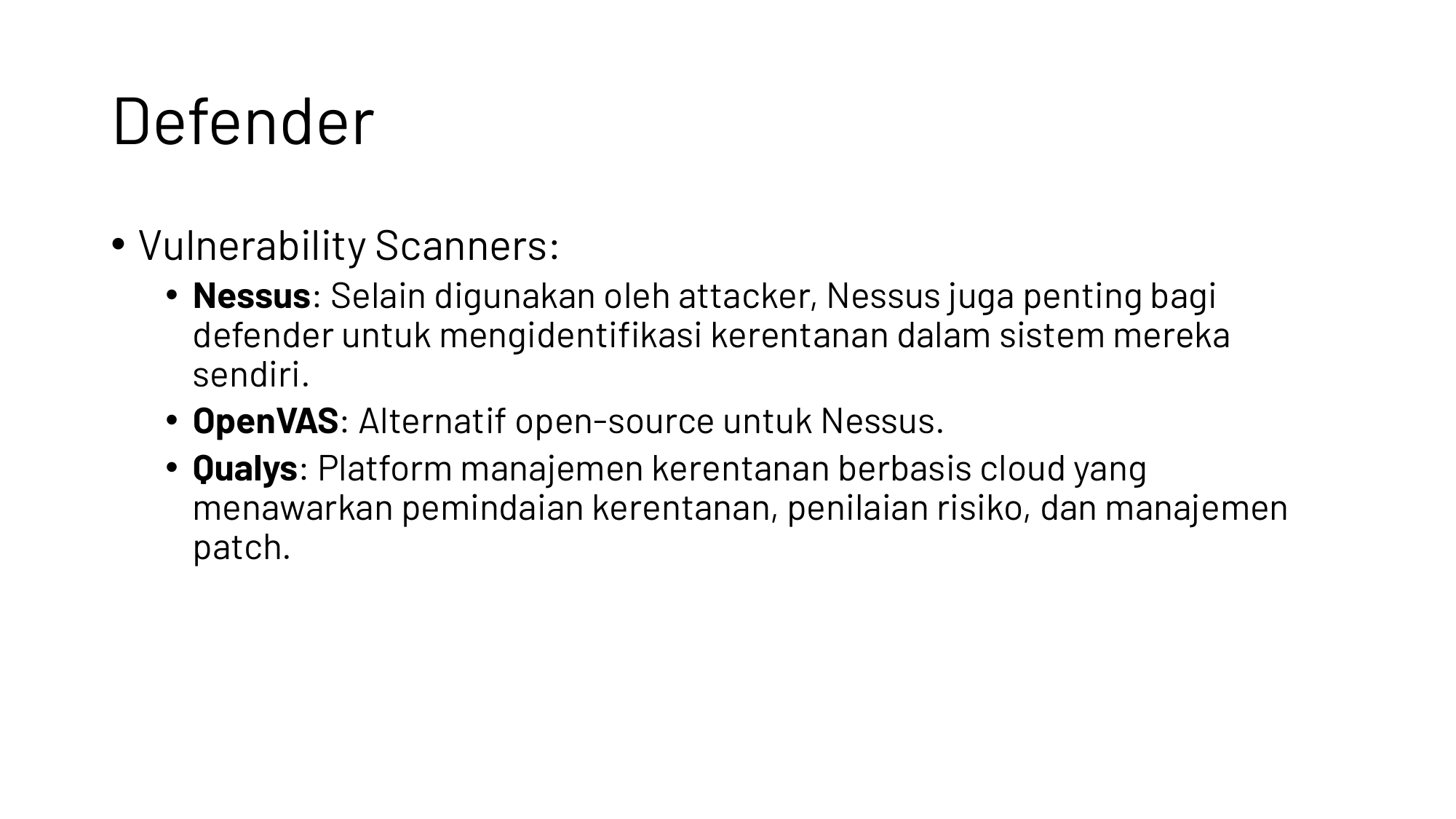

# Defender
Vulnerability Scanners:
Nessus: Selain digunakan oleh attacker, Nessus juga penting bagi defender untuk mengidentifikasi kerentanan dalam sistem mereka sendiri.
OpenVAS: Alternatif open-source untuk Nessus.
Qualys: Platform manajemen kerentanan berbasis cloud yang menawarkan pemindaian kerentanan, penilaian risiko, dan manajemen patch.